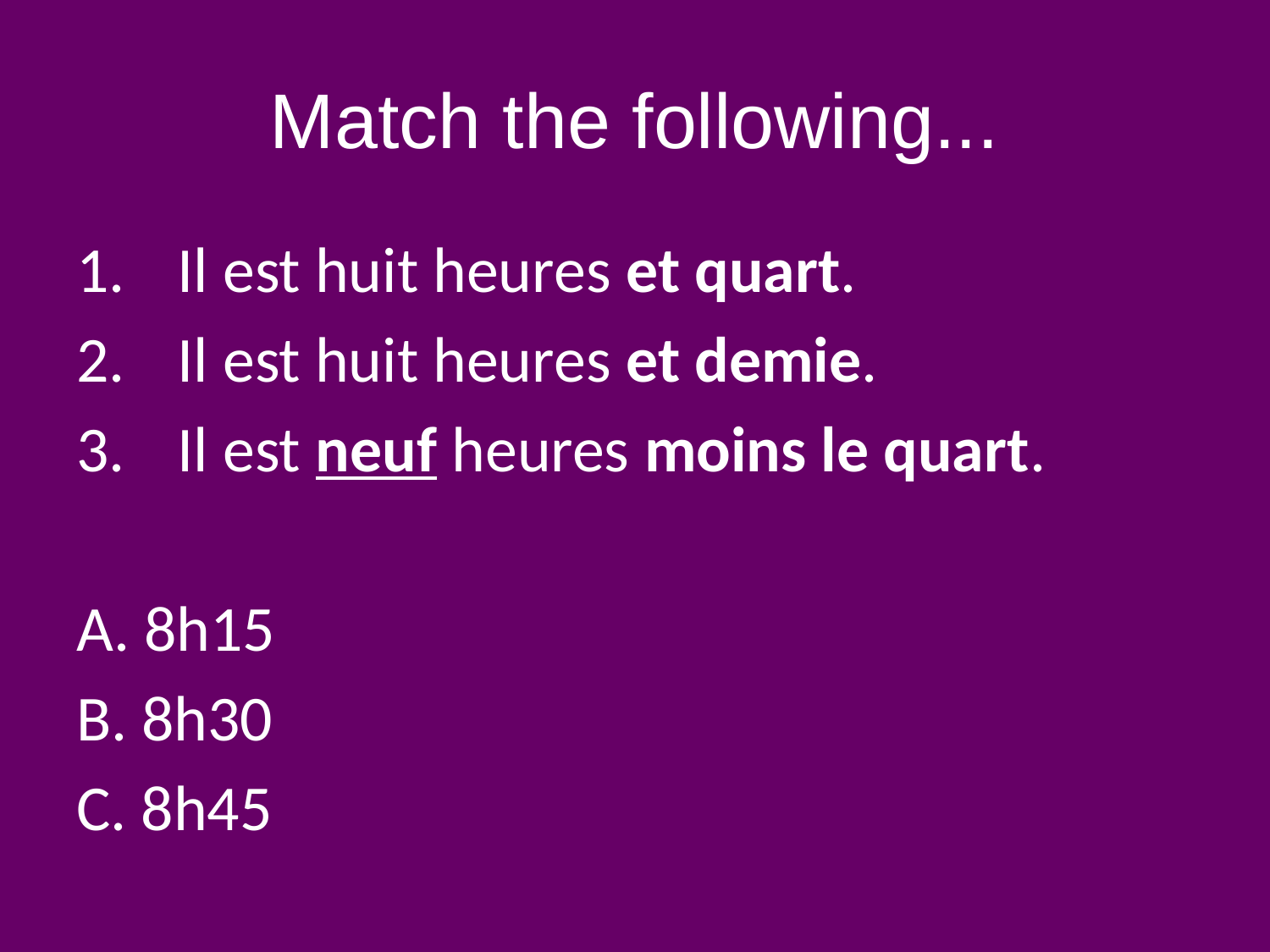

# Match the following...
Il est huit heures et quart.
Il est huit heures et demie.
Il est neuf heures moins le quart.

A. 8h15
B. 8h30
C. 8h45